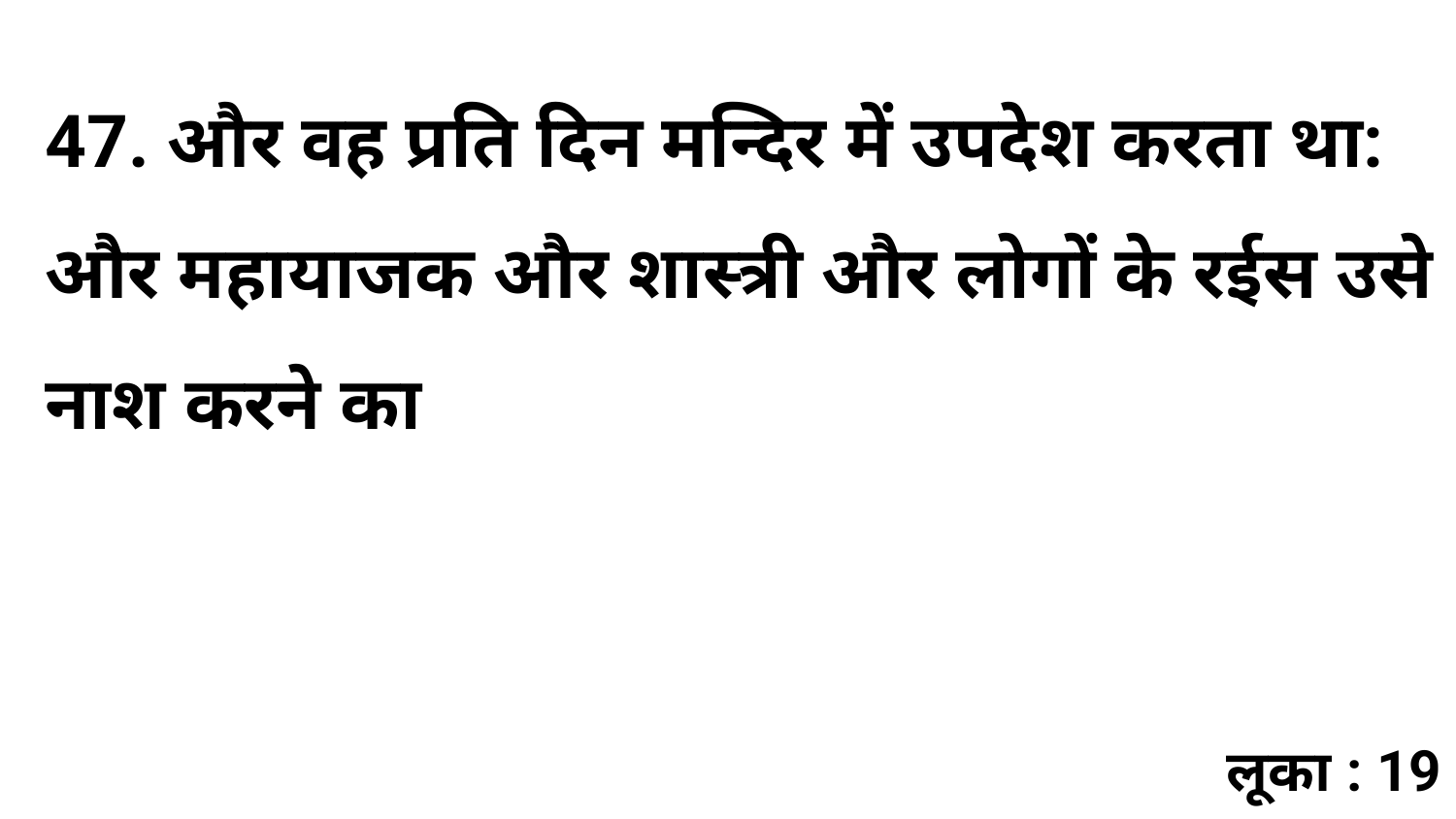

47. और वह प्रति दिन मन्दिर में उपदेश करता था: और महायाजक और शास्त्री और लोगों के रईस उसे नाश करने का
लूका : 19